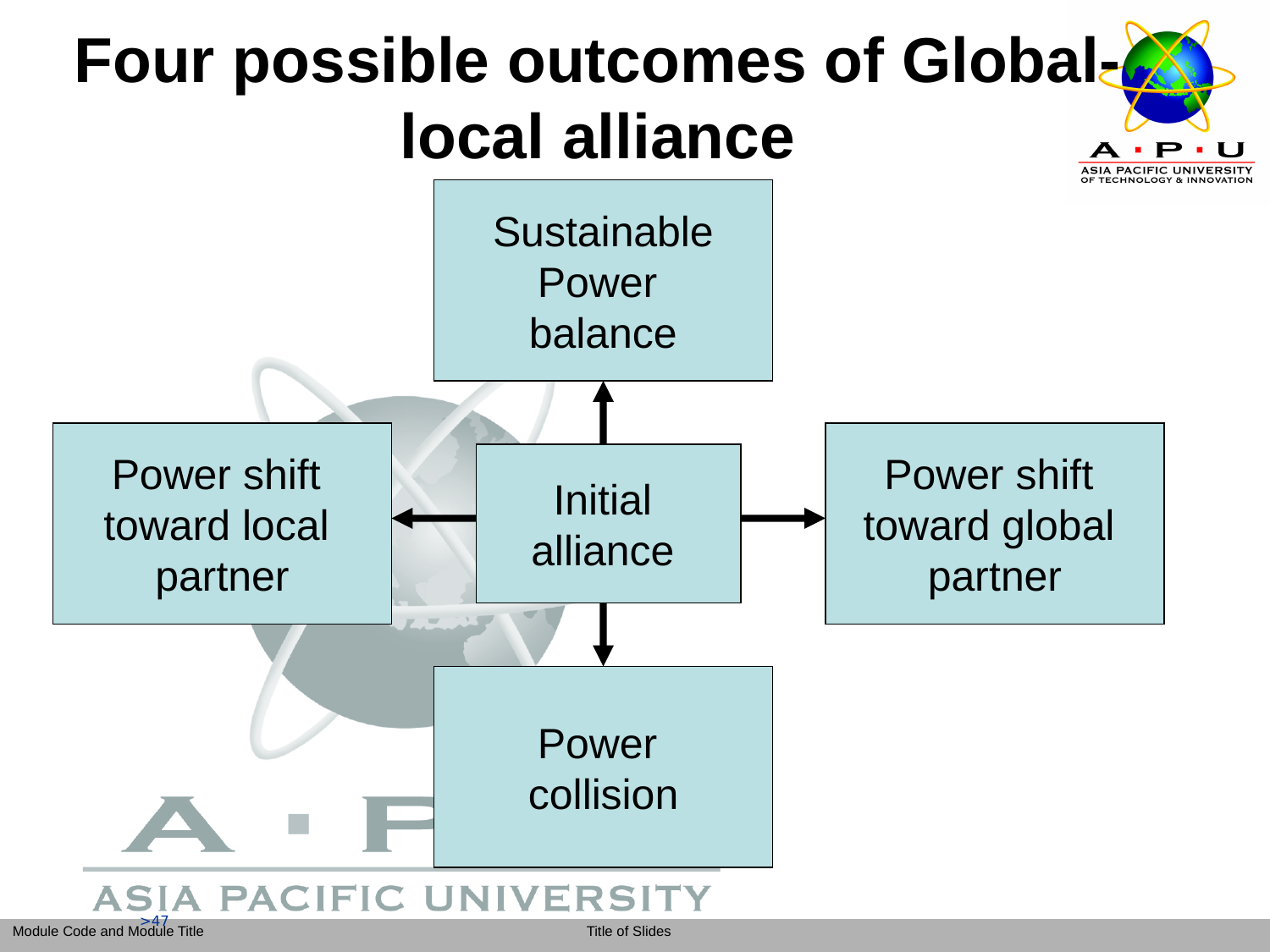

# Four possible outcomes of Global-local alliance
Sustainable
Power
balance

Power shift
toward local
partner
Power shift
toward global
partner
Initial
alliance

Power
collision
>47
>47